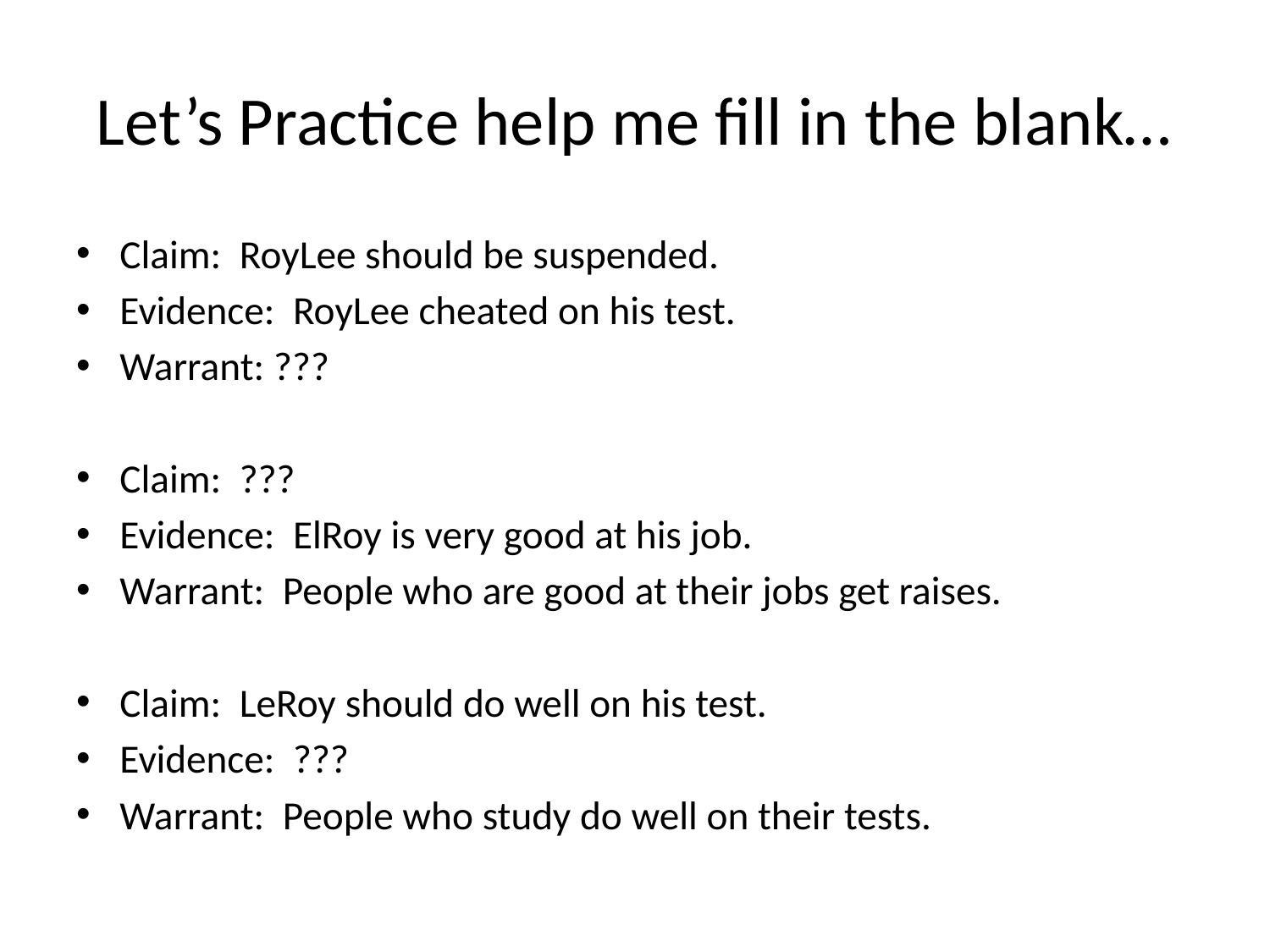

# Let’s Practice help me fill in the blank…
Claim:  RoyLee should be suspended.
Evidence:  RoyLee cheated on his test.
Warrant: ???

Claim:  ???
Evidence:  ElRoy is very good at his job.
Warrant:  People who are good at their jobs get raises.

Claim:  LeRoy should do well on his test.
Evidence:  ???
Warrant:  People who study do well on their tests.